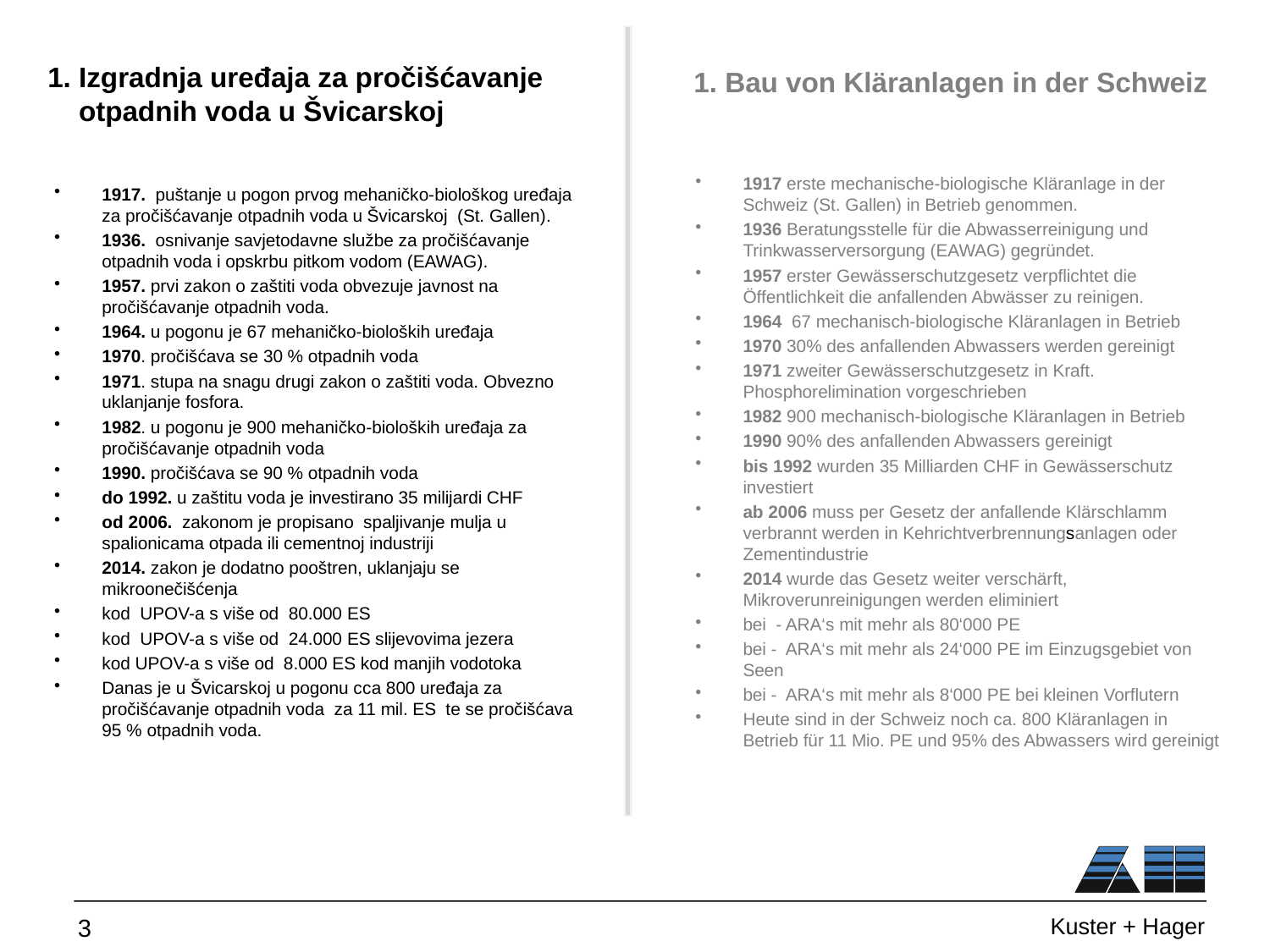

1. Bau von Kläranlagen in der Schweiz
# 1. Izgradnja uređaja za pročišćavanje otpadnih voda u Švicarskoj
1917 erste mechanische-biologische Kläranlage in der Schweiz (St. Gallen) in Betrieb genommen.
1936 Beratungsstelle für die Abwasserreinigung und Trinkwasserversorgung (EAWAG) gegründet.
1957 erster Gewässerschutzgesetz verpflichtet die Öffentlichkeit die anfallenden Abwässer zu reinigen.
1964  67 mechanisch-biologische Kläranlagen in Betrieb
1970 30% des anfallenden Abwassers werden gereinigt
1971 zweiter Gewässerschutzgesetz in Kraft. Phosphorelimination vorgeschrieben
1982 900 mechanisch-biologische Kläranlagen in Betrieb
1990 90% des anfallenden Abwassers gereinigt
bis 1992 wurden 35 Milliarden CHF in Gewässerschutz investiert
ab 2006 muss per Gesetz der anfallende Klärschlamm verbrannt werden in Kehrichtverbrennungsanlagen oder Zementindustrie
2014 wurde das Gesetz weiter verschärft, Mikroverunreinigungen werden eliminiert
bei  - ARA‘s mit mehr als 80‘000 PE
bei -  ARA‘s mit mehr als 24‘000 PE im Einzugsgebiet von Seen
bei -  ARA‘s mit mehr als 8‘000 PE bei kleinen Vorflutern
Heute sind in der Schweiz noch ca. 800 Kläranlagen in Betrieb für 11 Mio. PE und 95% des Abwassers wird gereinigt

1917.  puštanje u pogon prvog mehaničko-biološkog uređaja za pročišćavanje otpadnih voda u Švicarskoj  (St. Gallen).
1936.  osnivanje savjetodavne službe za pročišćavanje otpadnih voda i opskrbu pitkom vodom (EAWAG).
1957. prvi zakon o zaštiti voda obvezuje javnost na pročišćavanje otpadnih voda.
1964. u pogonu je 67 mehaničko-bioloških uređaja
1970. pročišćava se 30 % otpadnih voda
1971. stupa na snagu drugi zakon o zaštiti voda. Obvezno uklanjanje fosfora.
1982. u pogonu je 900 mehaničko-bioloških uređaja za pročišćavanje otpadnih voda
1990. pročišćava se 90 % otpadnih voda
do 1992. u zaštitu voda je investirano 35 milijardi CHF
od 2006.  zakonom je propisano  spaljivanje mulja u spalionicama otpada ili cementnoj industriji
2014. zakon je dodatno pooštren, uklanjaju se mikroonečišćenja
kod  UPOV-a s više od  80.000 ES
kod  UPOV-a s više od  24.000 ES slijevovima jezera
kod UPOV-a s više od  8.000 ES kod manjih vodotoka
Danas je u Švicarskoj u pogonu cca 800 uređaja za pročišćavanje otpadnih voda  za 11 mil. ES  te se pročišćava 95 % otpadnih voda.

3